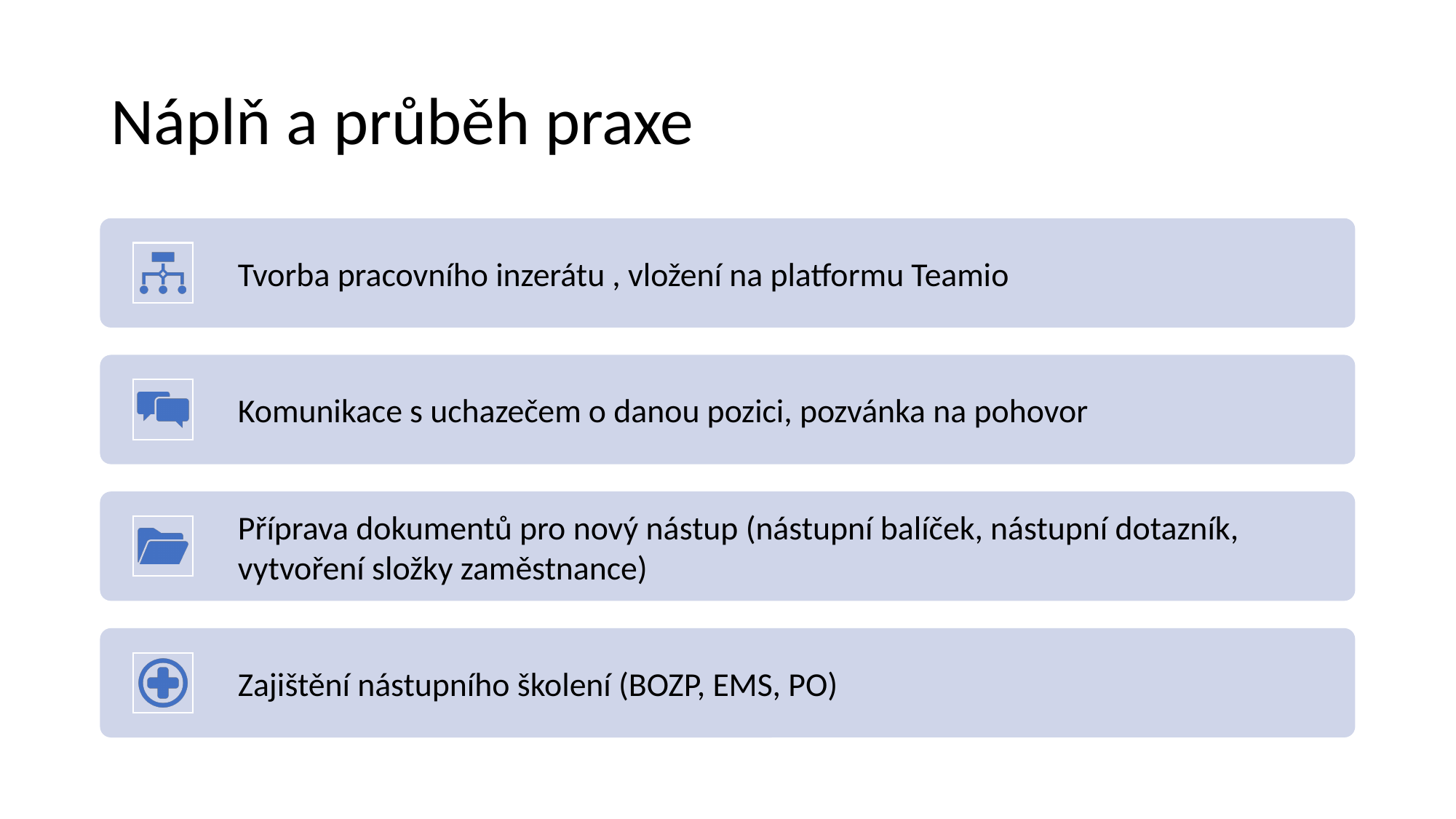

# Náplň a průběh praxe
Tvorba pracovního inzerátu , vložení na platformu Teamio
Komunikace s uchazečem o danou pozici, pozvánka na pohovor
Příprava dokumentů pro nový nástup (nástupní balíček, nástupní dotazník, vytvoření složky zaměstnance)
Zajištění nástupního školení (BOZP, EMS, PO)